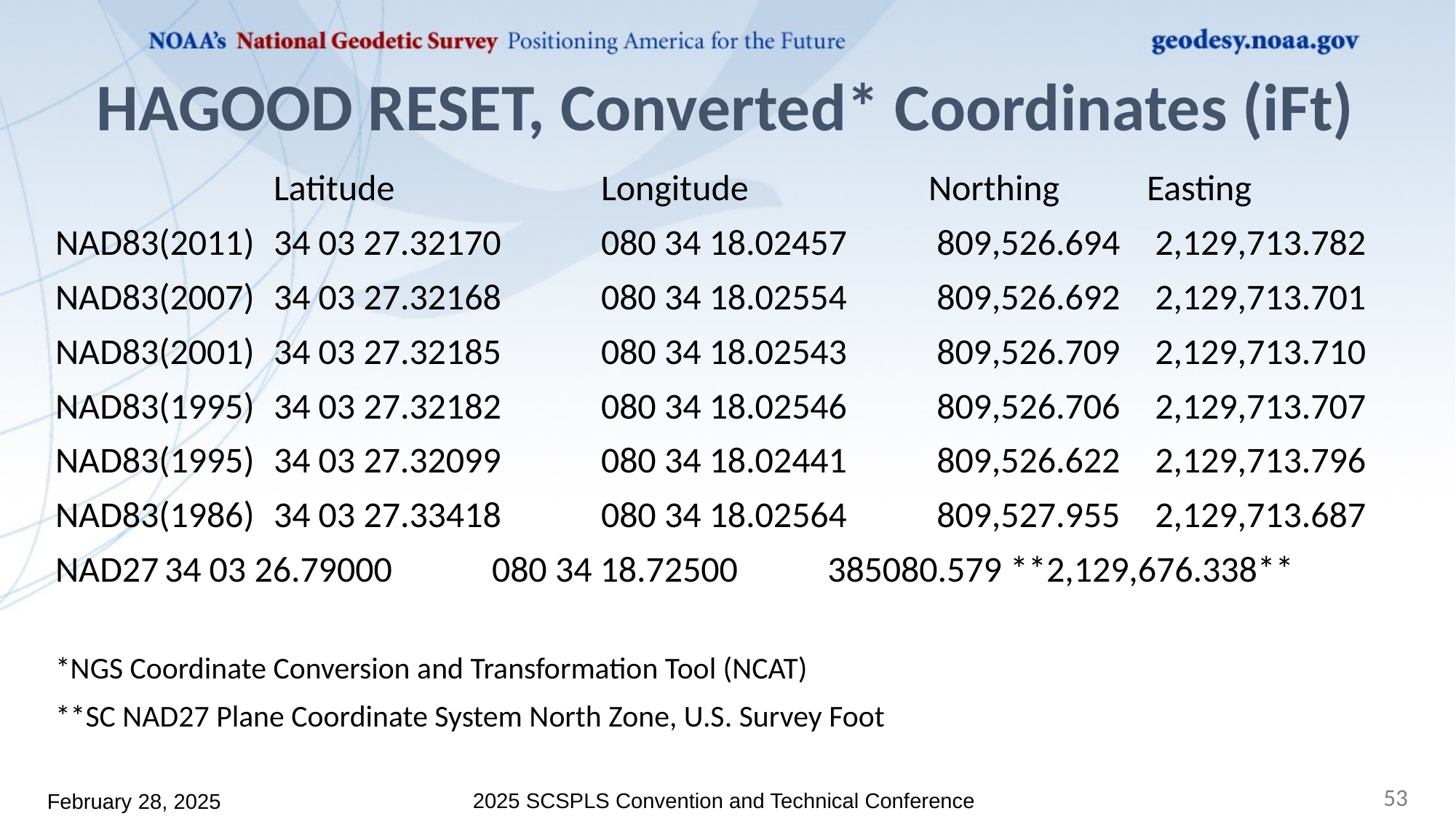

February 28, 2025
2025 SCSPLS Convention and Technical Conference

# HAGOOD RESET, Converted* Coordinates (iFt)
		Latitude		Longitude		Northing	Easting
NAD83(2011)	34 03 27.32170	080 34 18.02457	 809,526.694	 2,129,713.782
NAD83(2007)	34 03 27.32168	080 34 18.02554	 809,526.692	 2,129,713.701
NAD83(2001)	34 03 27.32185	080 34 18.02543	 809,526.709	 2,129,713.710
NAD83(1995)	34 03 27.32182	080 34 18.02546	 809,526.706	 2,129,713.707
NAD83(1995)	34 03 27.32099	080 34 18.02441	 809,526.622	 2,129,713.796
NAD83(1986)	34 03 27.33418	080 34 18.02564	 809,527.955	 2,129,713.687
NAD27	34 03 26.79000	080 34 18.72500	 385080.579 **2,129,676.338**

*NGS Coordinate Conversion and Transformation Tool (NCAT)
**SC NAD27 Plane Coordinate System North Zone, U.S. Survey Foot
53